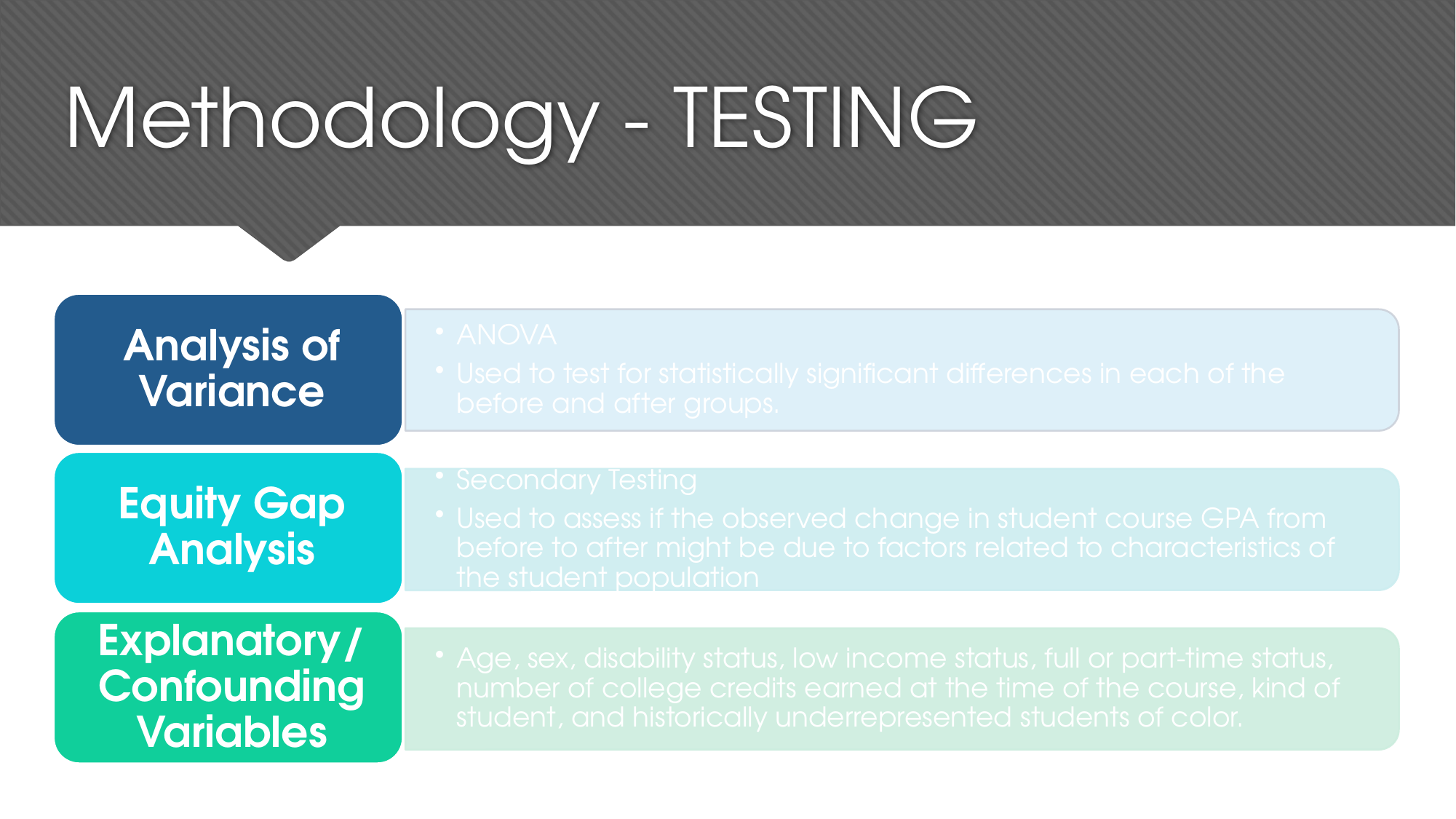

# Methodology - TESTING
ANOVA
Used to test for statistically significant differences in each of the before and after groups.
Analysis of Variance
Secondary Testing
Used to assess if the observed change in student course GPA from before to after might be due to factors related to characteristics of the student population
Equity Gap Analysis
Age, sex, disability status, low income status, full or part-time status, number of college credits earned at the time of the course, kind of student, and historically underrepresented students of color.
Explanatory/
Confounding Variables